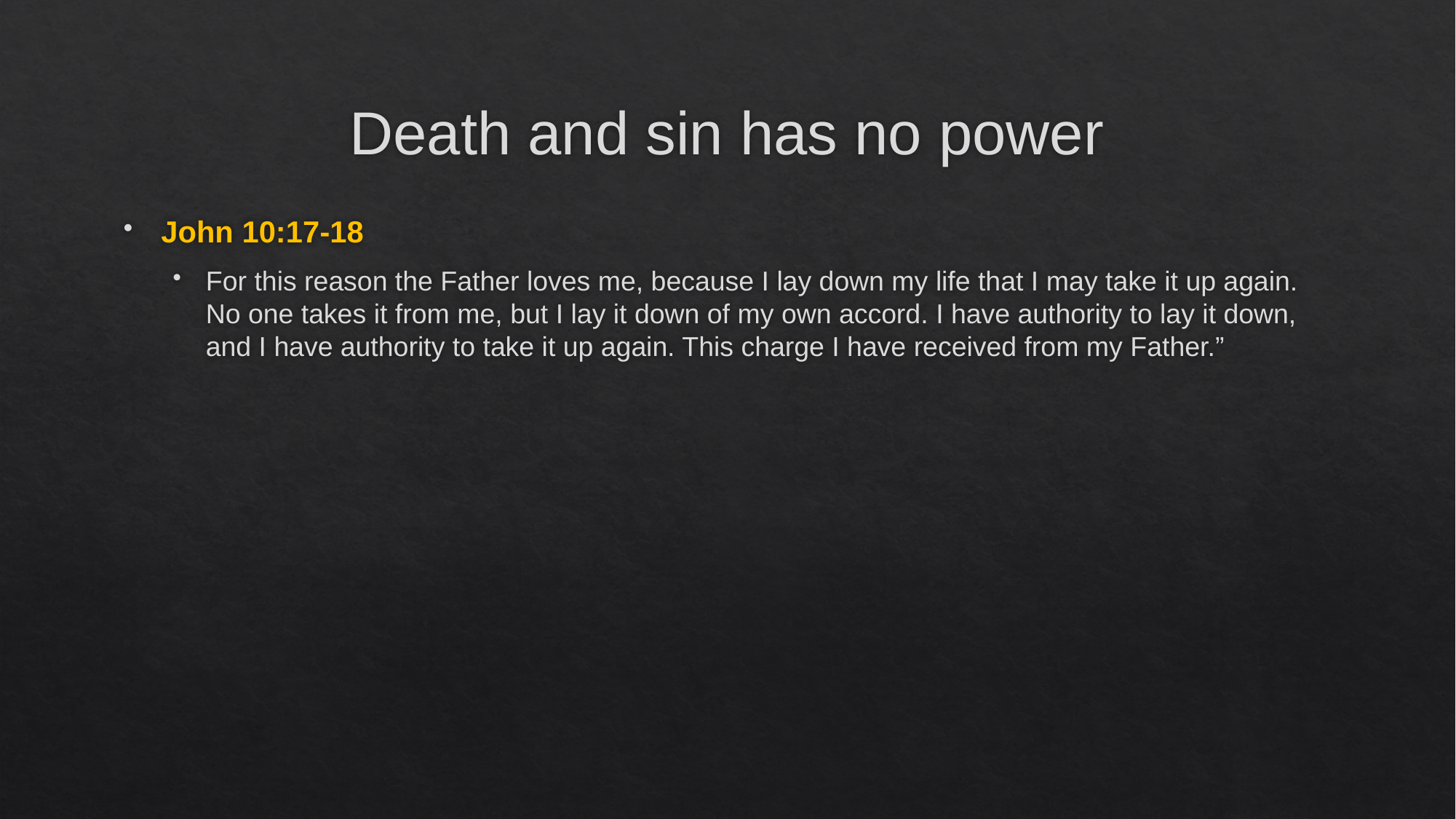

# Death and sin has no power
John 10:17-18
For this reason the Father loves me, because I lay down my life that I may take it up again. No one takes it from me, but I lay it down of my own accord. I have authority to lay it down, and I have authority to take it up again. This charge I have received from my Father.”